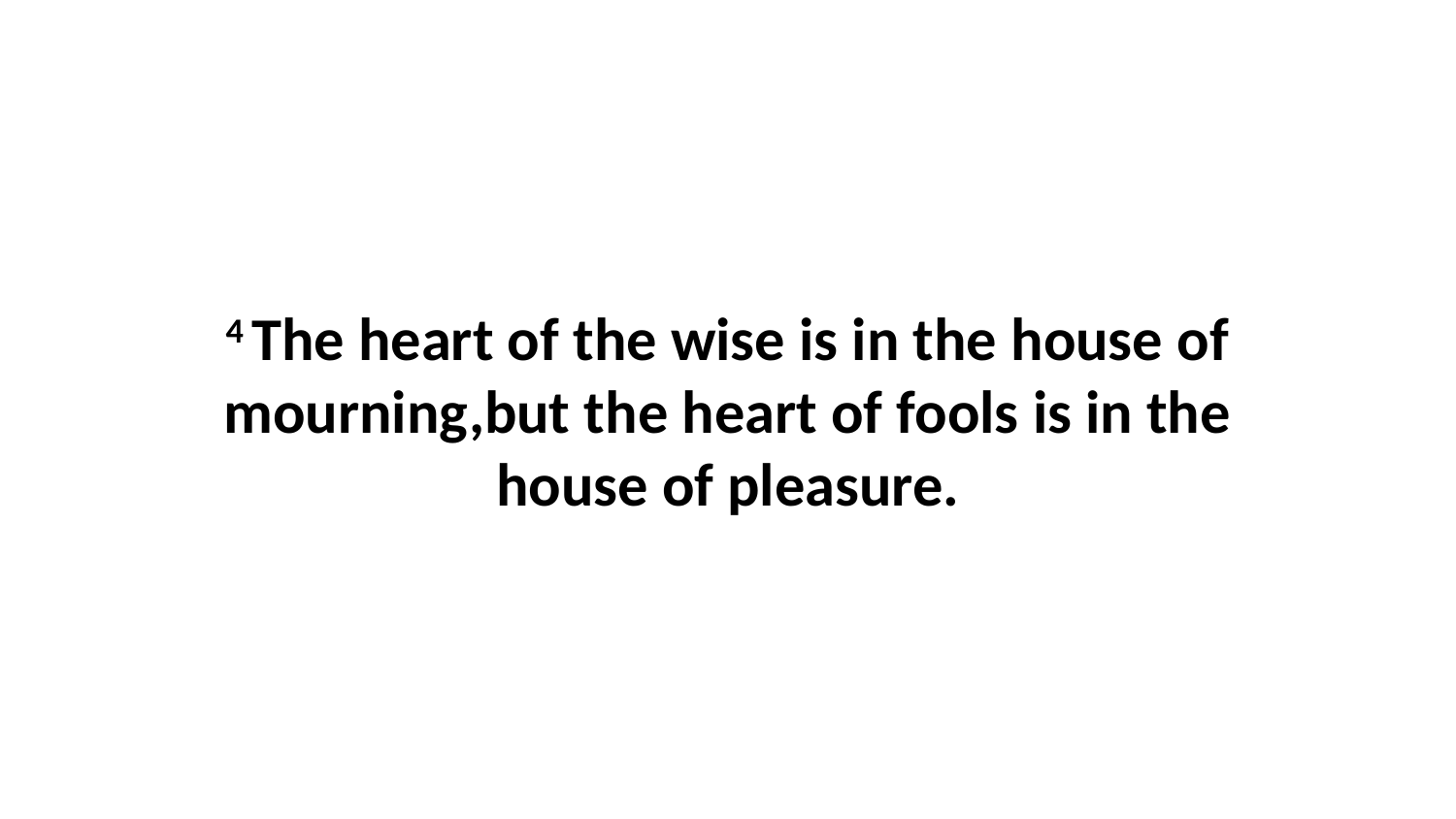

4 The heart of the wise is in the house of mourning,but the heart of fools is in the house of pleasure.